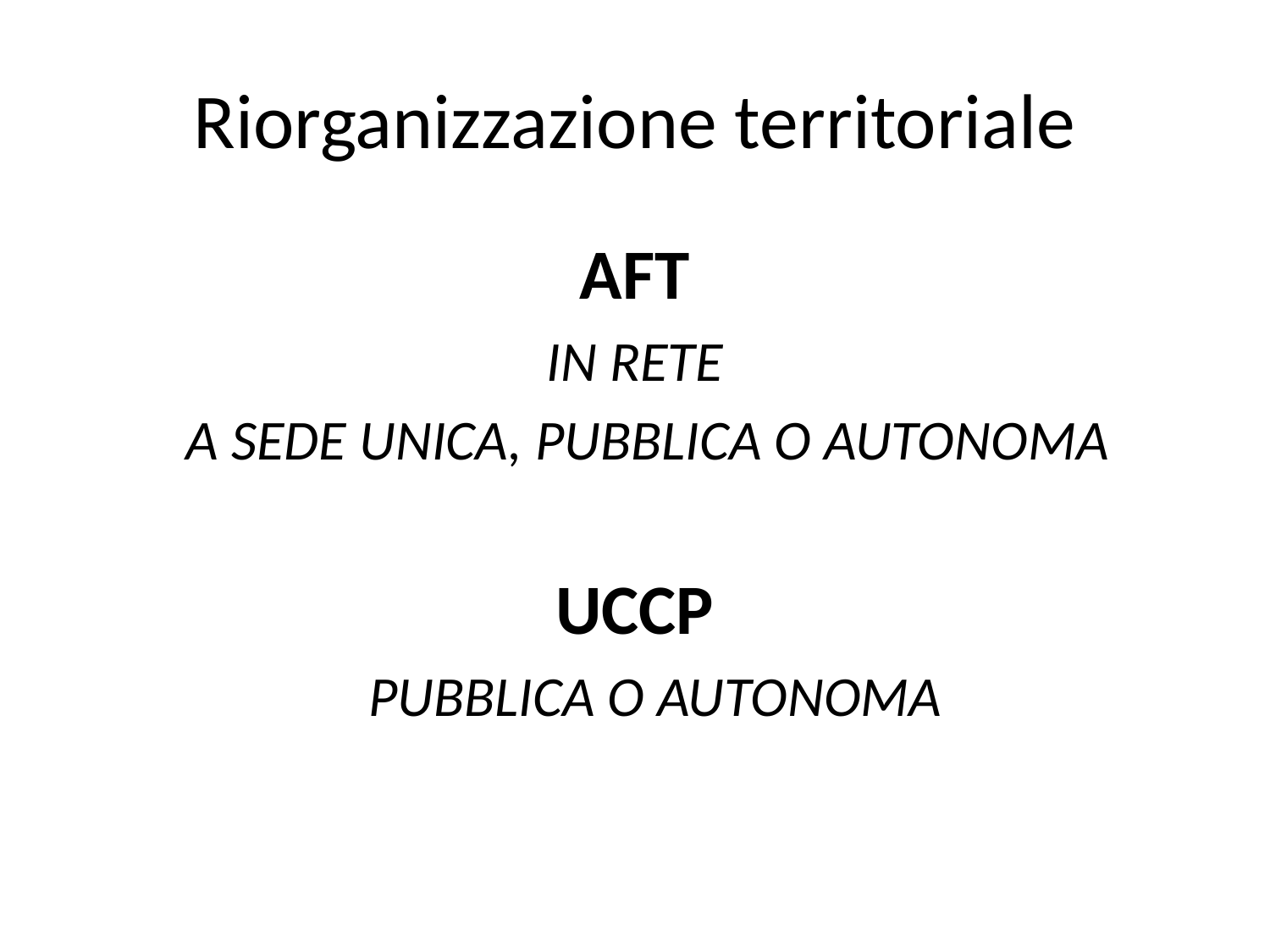

# Riorganizzazione territoriale
AFT
IN RETE
  A SEDE UNICA, PUBBLICA O AUTONOMA

UCCP
                       PUBBLICA O AUTONOMA